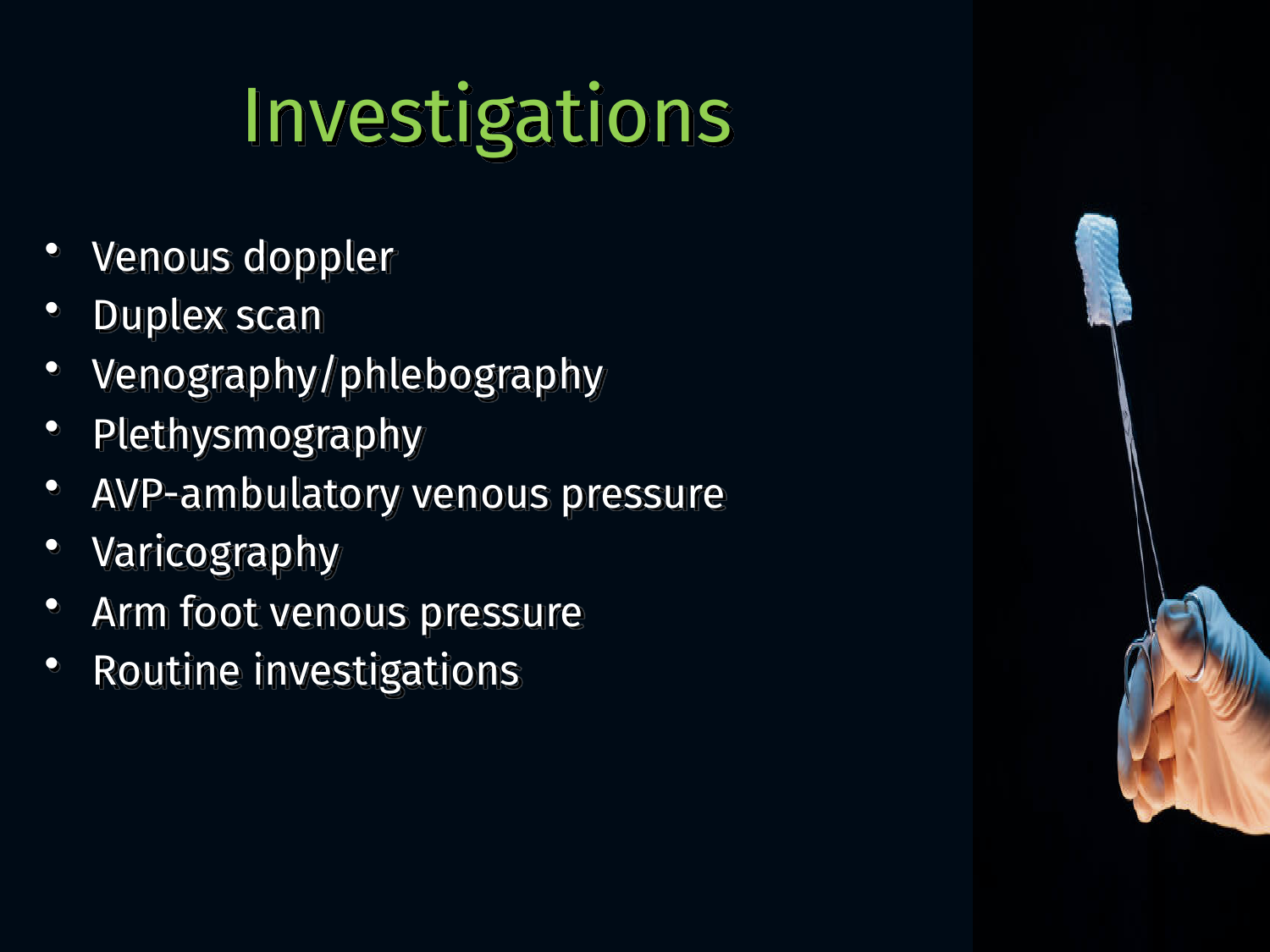

# Investigations
Venous doppler
Duplex scan
Venography/phlebography
Plethysmography
AVP-ambulatory venous pressure
Varicography
Arm foot venous pressure
Routine investigations